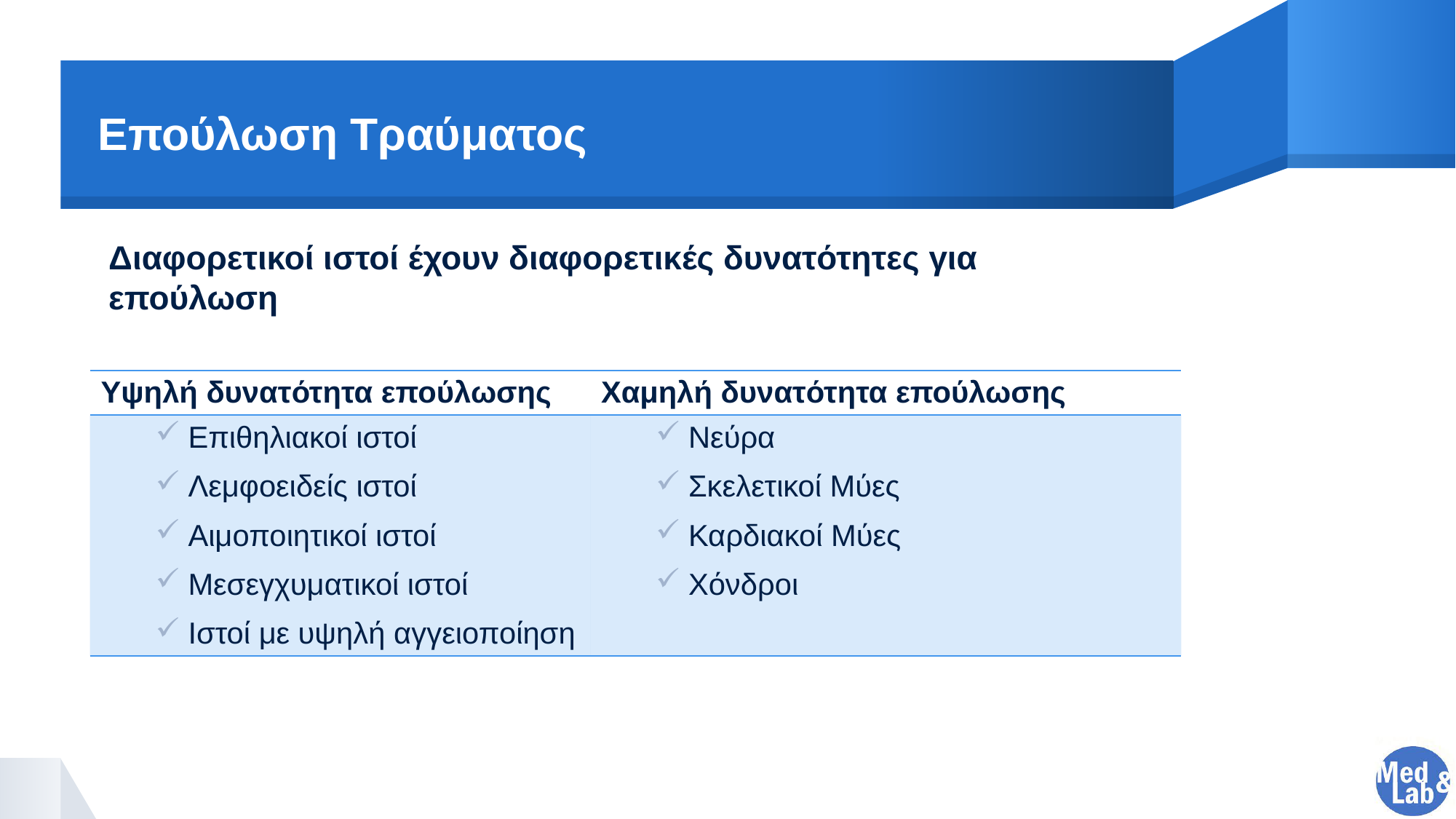

# Επούλωση Τραύματος
Διαφορετικοί ιστοί έχουν διαφορετικές δυνατότητες για επούλωση

| Υψηλή δυνατότητα επούλωσης | Χαμηλή δυνατότητα επούλωσης |
| --- | --- |
| Επιθηλιακοί ιστοί Λεμφοειδείς ιστοί Αιμοποιητικοί ιστοί Μεσεγχυματικοί ιστοί Ιστοί με υψηλή αγγειοποίηση | Νεύρα Σκελετικοί Μύες Καρδιακοί Μύες Χόνδροι |